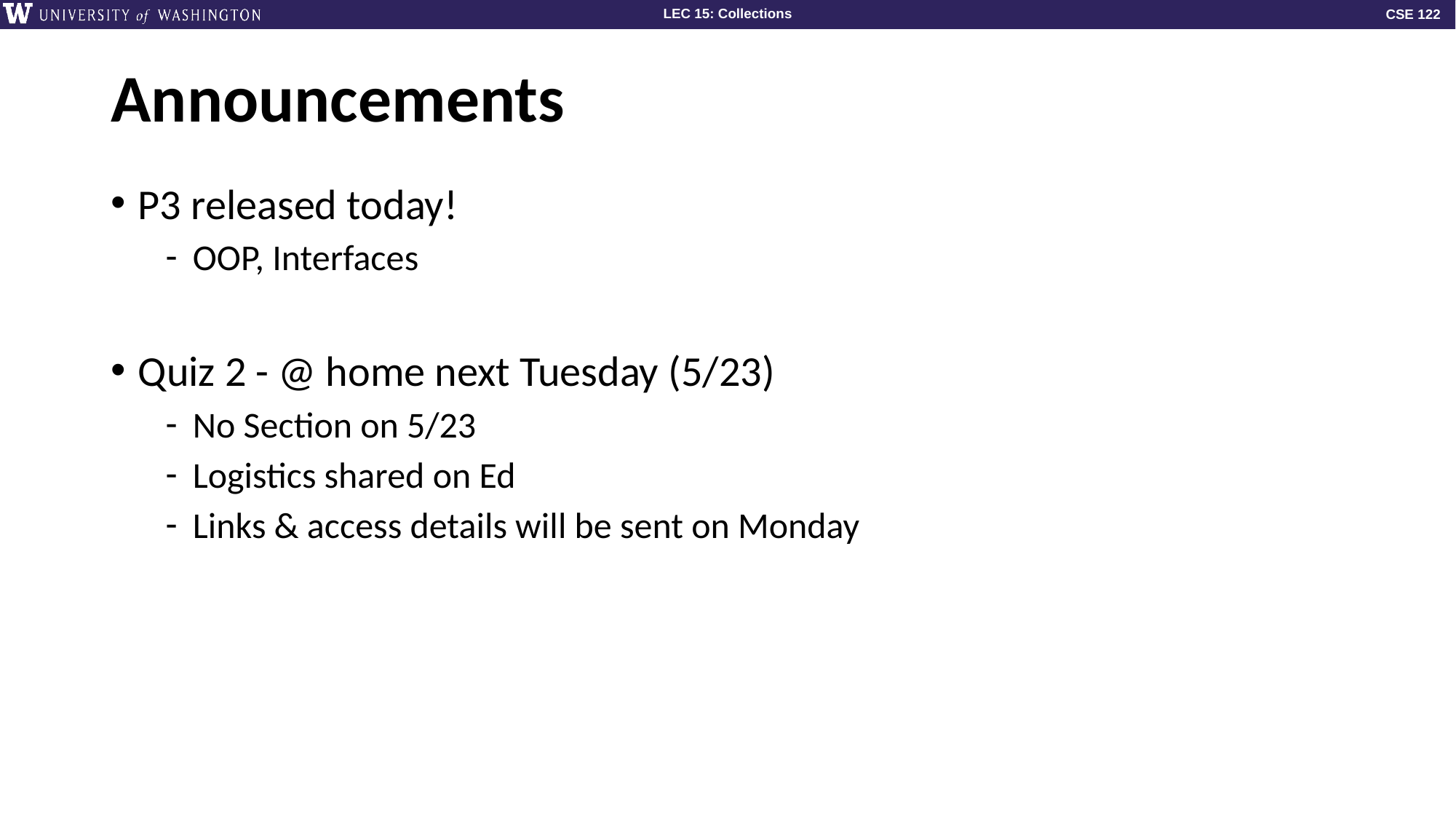

# Announcements
P3 released today!
OOP, Interfaces

Quiz 2 - @ home next Tuesday (5/23)
No Section on 5/23
Logistics shared on Ed
Links & access details will be sent on Monday